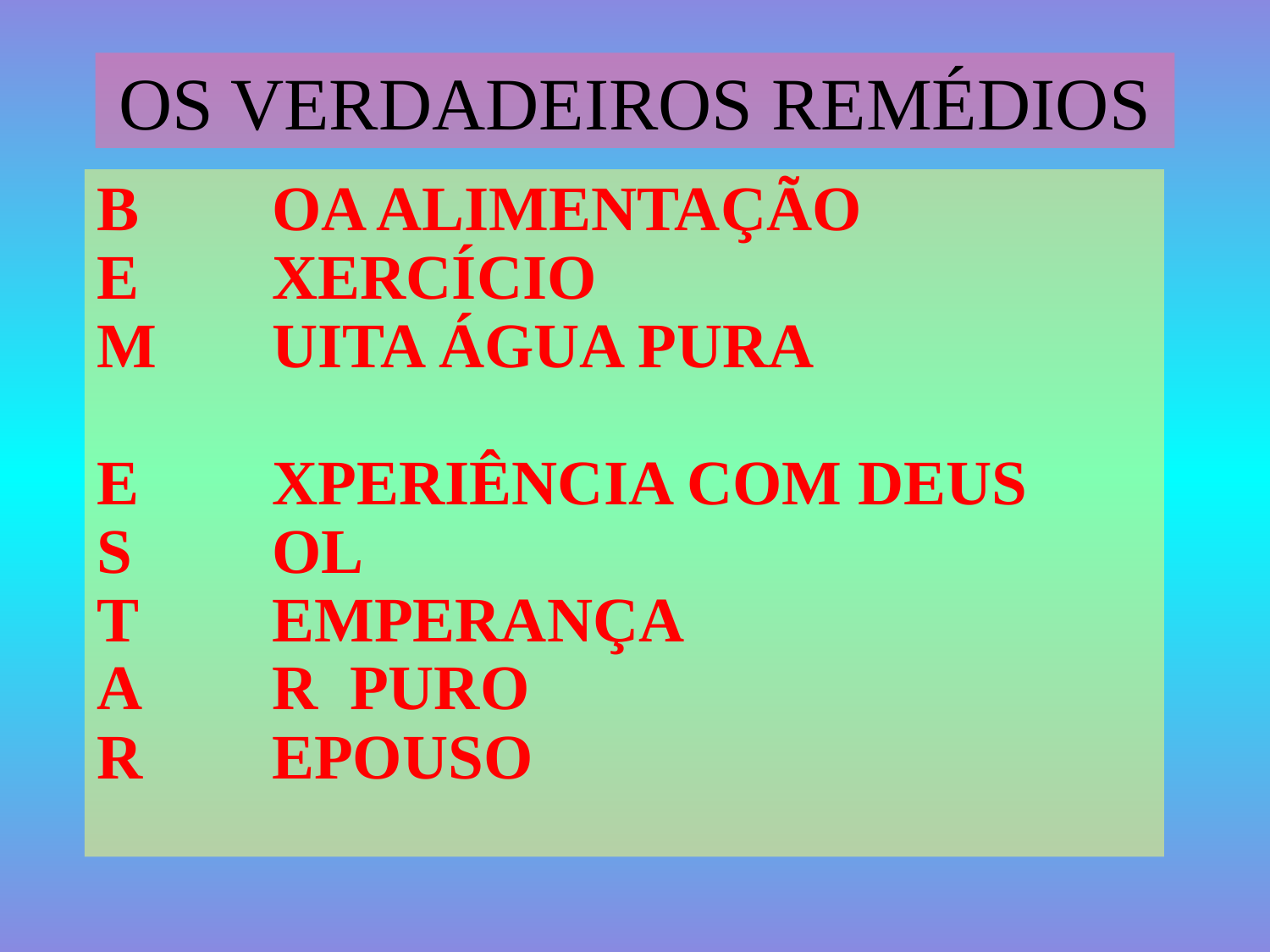

# OS VERDADEIROS REMÉDIOS
B		OA ALIMENTAÇÃO
E		XERCÍCIO
M	UITA ÁGUA PURA

E		XPERIÊNCIA COM DEUS
S		OL
T		EMPERANÇA
A		R  PURO
R		EPOUSO